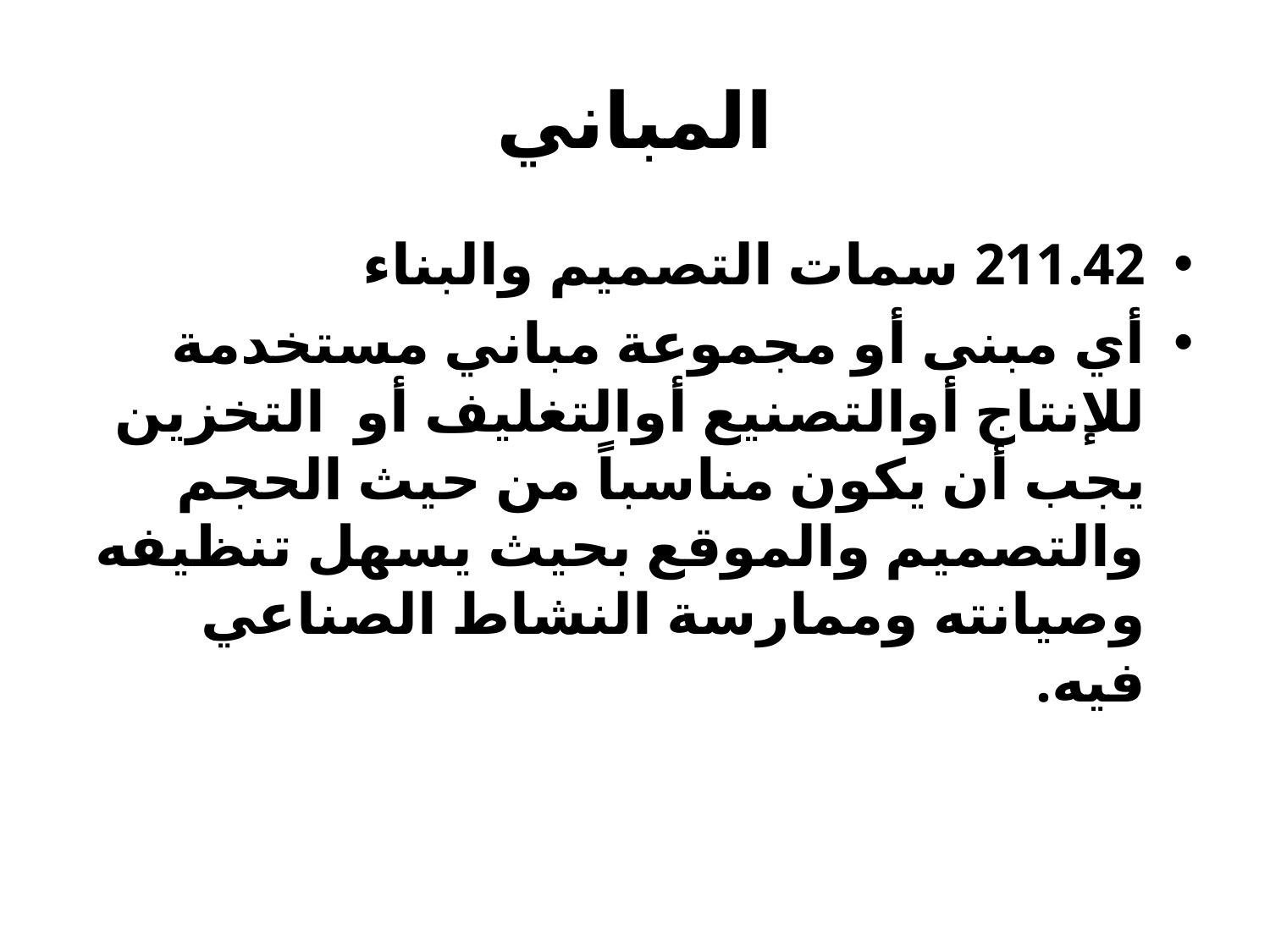

# المباني
211.42 سمات التصميم والبناء
أي مبنى أو مجموعة مباني مستخدمة للإنتاج أوالتصنيع أوالتغليف أو  التخزين يجب أن يكون مناسباً من حيث الحجم والتصميم والموقع بحيث يسهل تنظيفه وصيانته وممارسة النشاط الصناعي فيه.